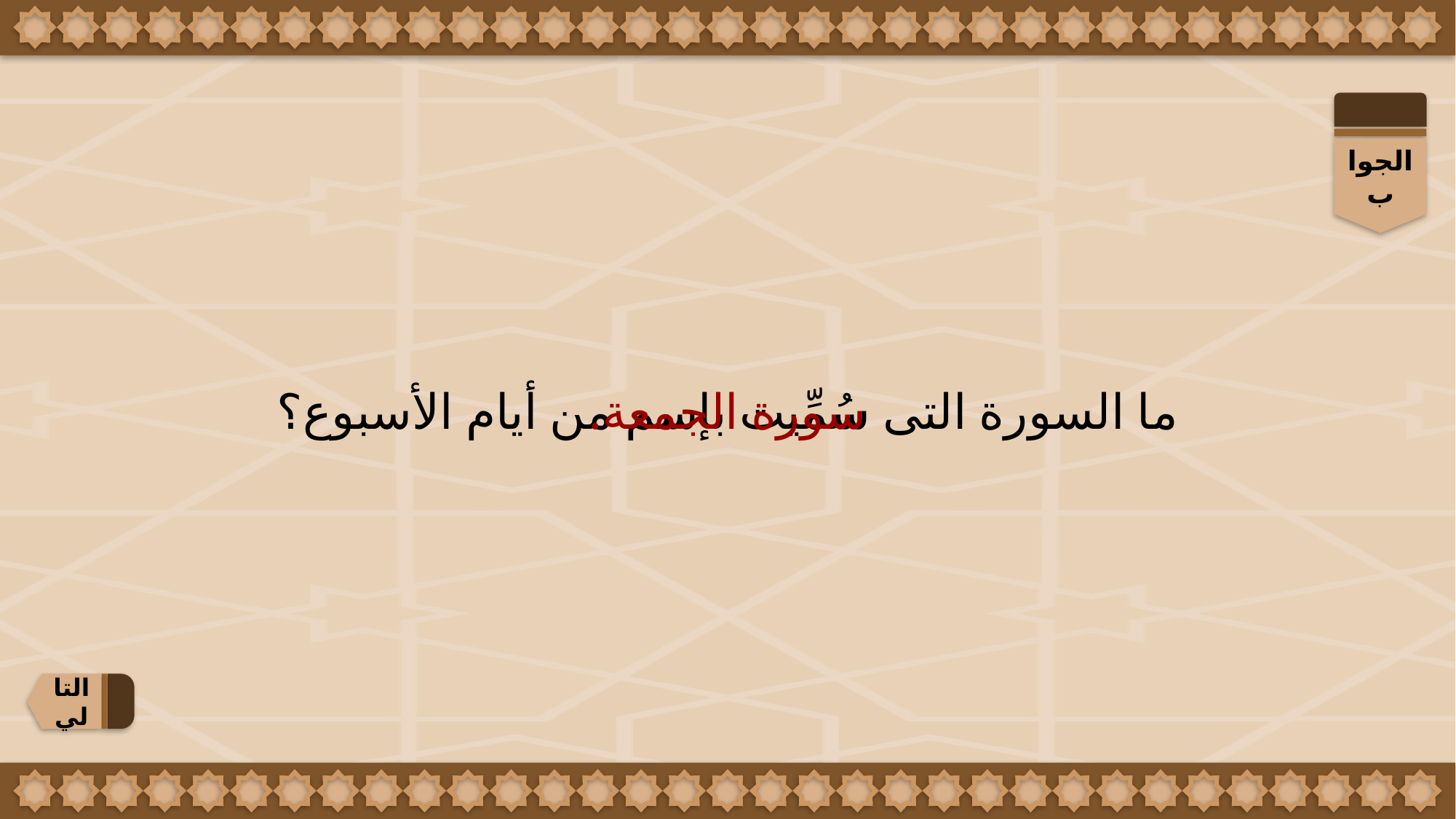

الجواب
ما السورة التى سُمِّيت بإسم من أيام الأسبوع؟
سورة الجمعة.

التالي